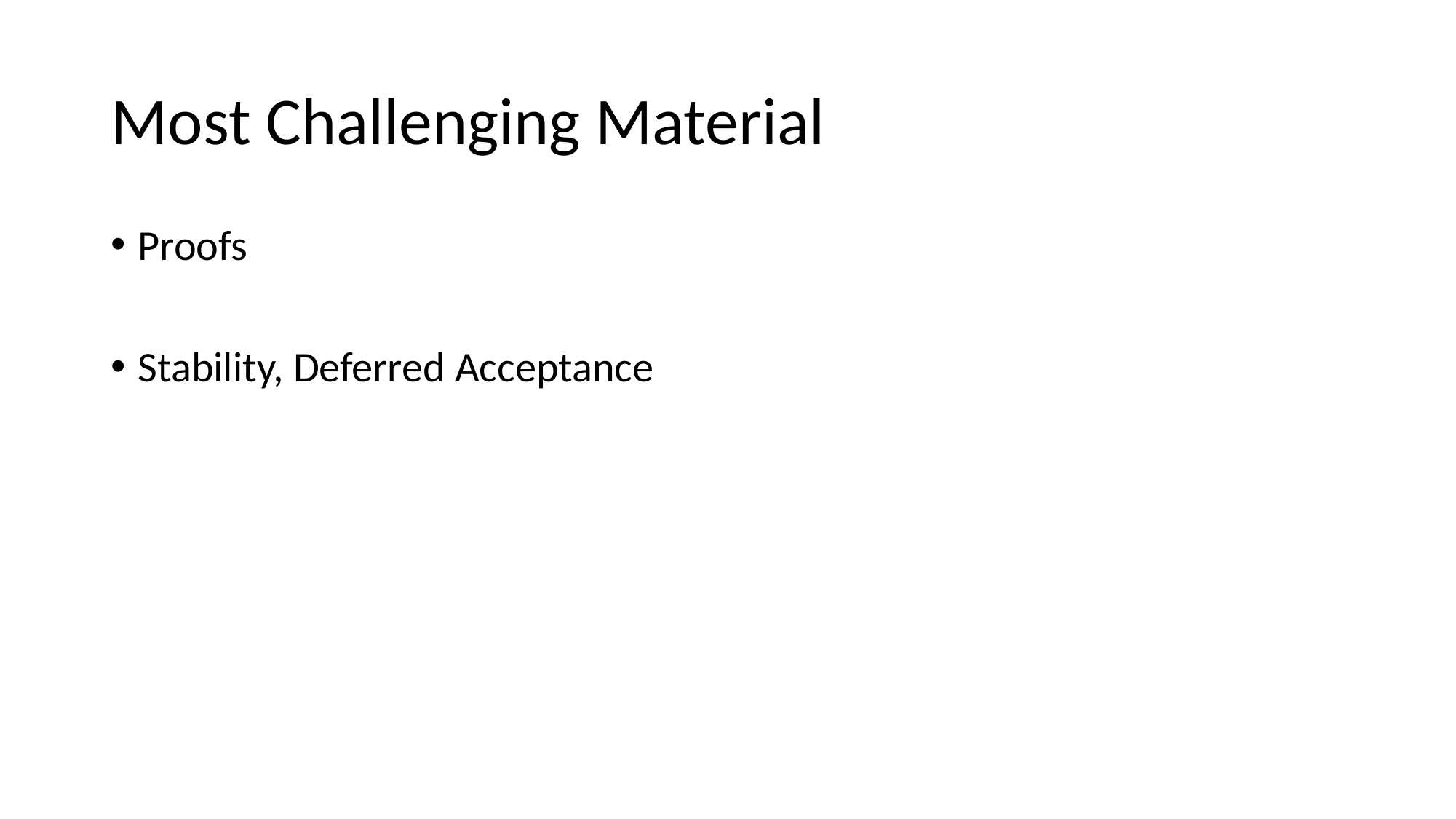

# Most Challenging Material
Proofs

Stability, Deferred Acceptance